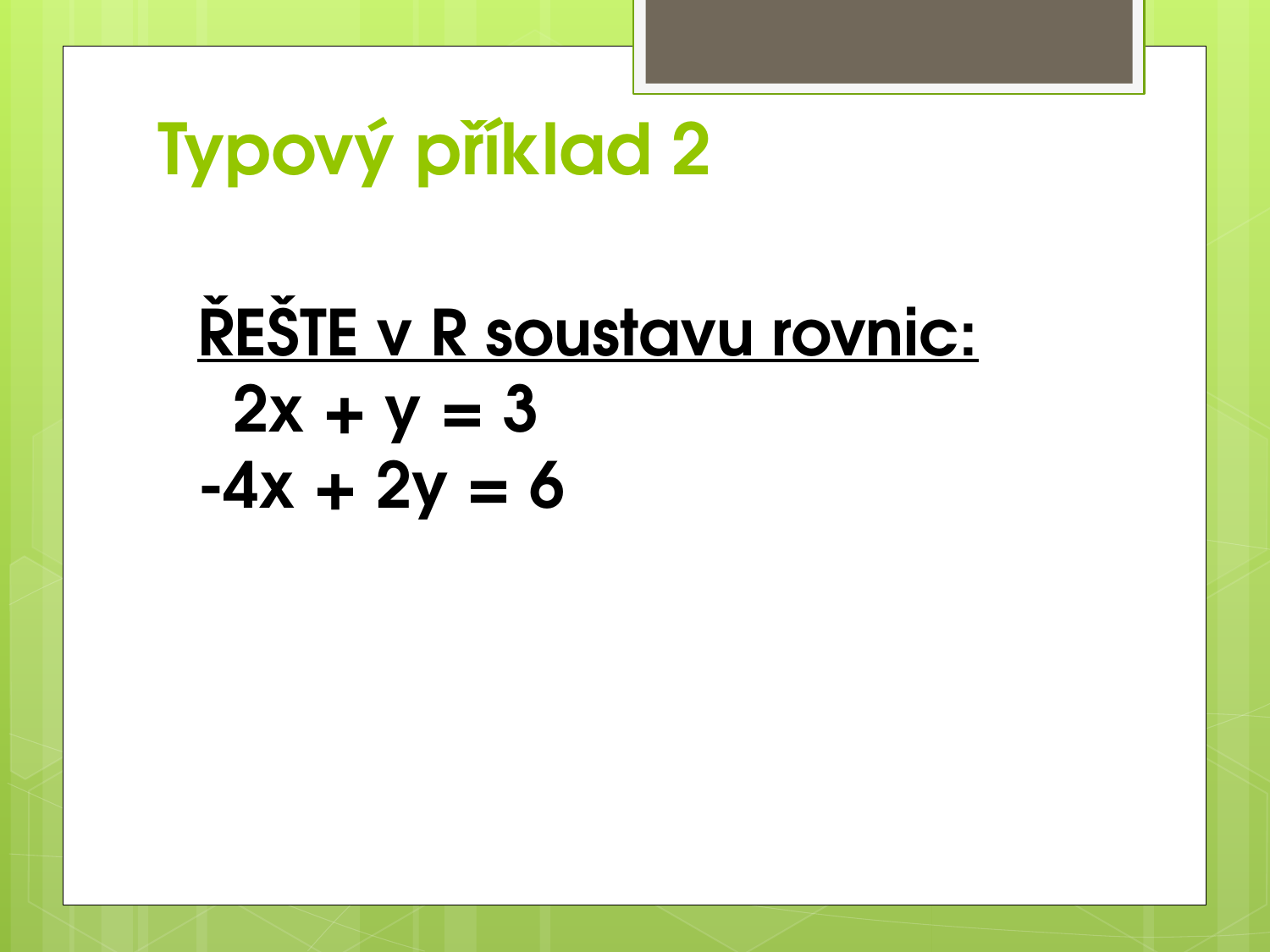

# Typový příklad 2
ŘEŠTE v R soustavu rovnic:
  2x + y = 3
-4x + 2y = 6